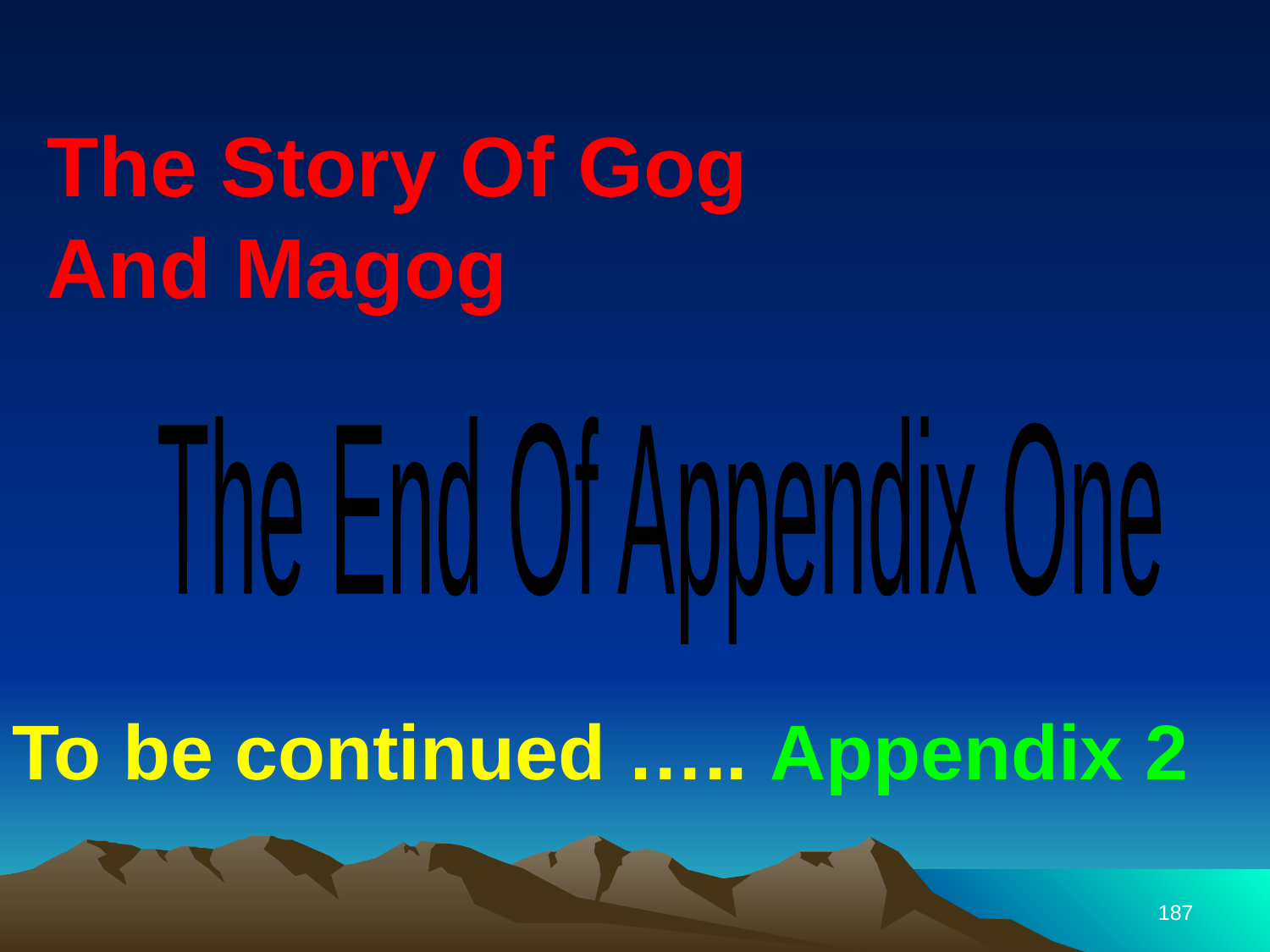

The Story Of Gog And Magog
The End Of Appendix One
To be continued ….. Appendix 2
187